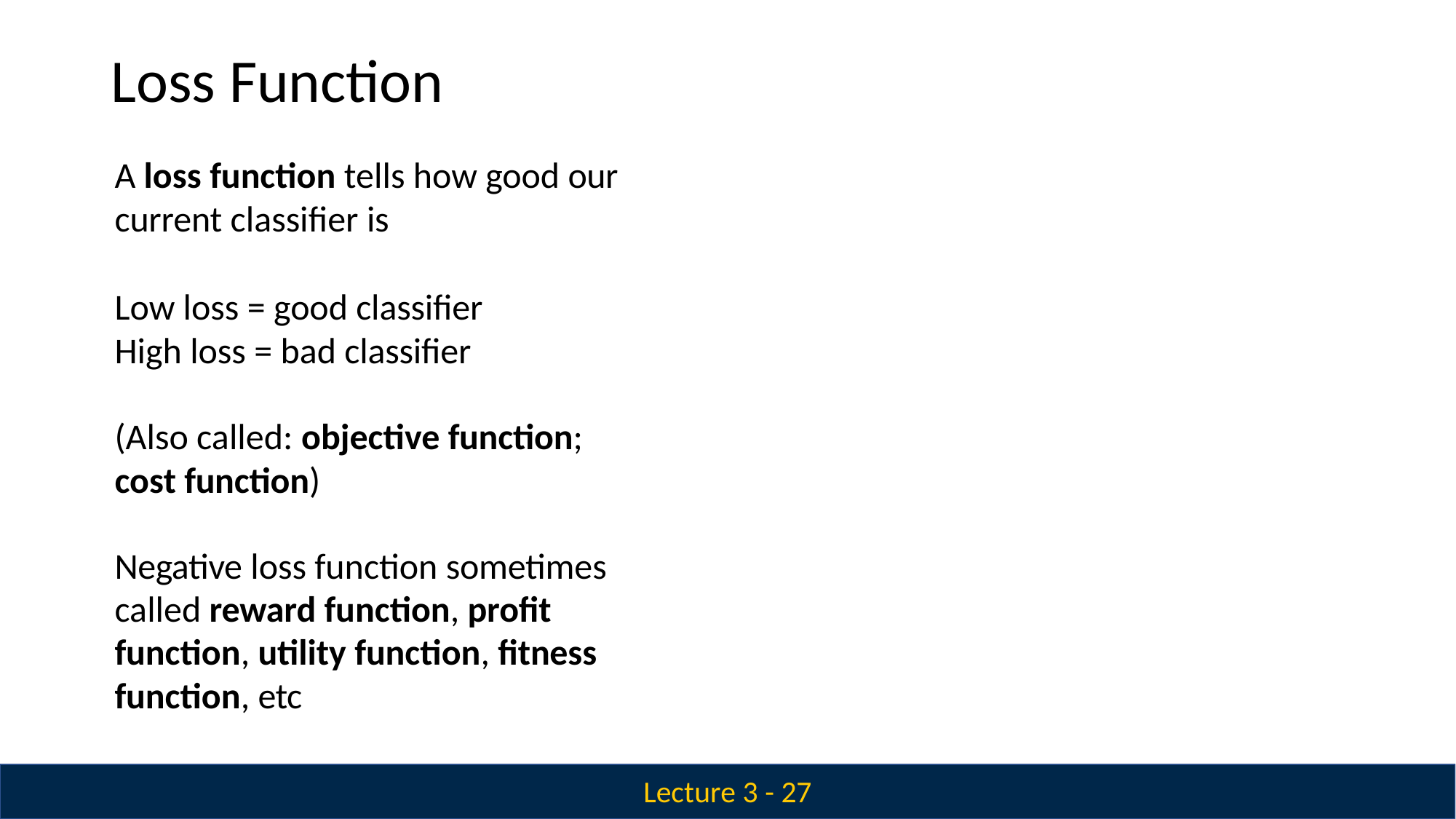

# Loss Function
A loss function tells how good our current classifier is
Low loss = good classifier High loss = bad classifier
(Also called: objective function; cost function)

Negative loss function sometimes called reward function, profit function, utility function, fitness function, etc
Lecture 3 - 27